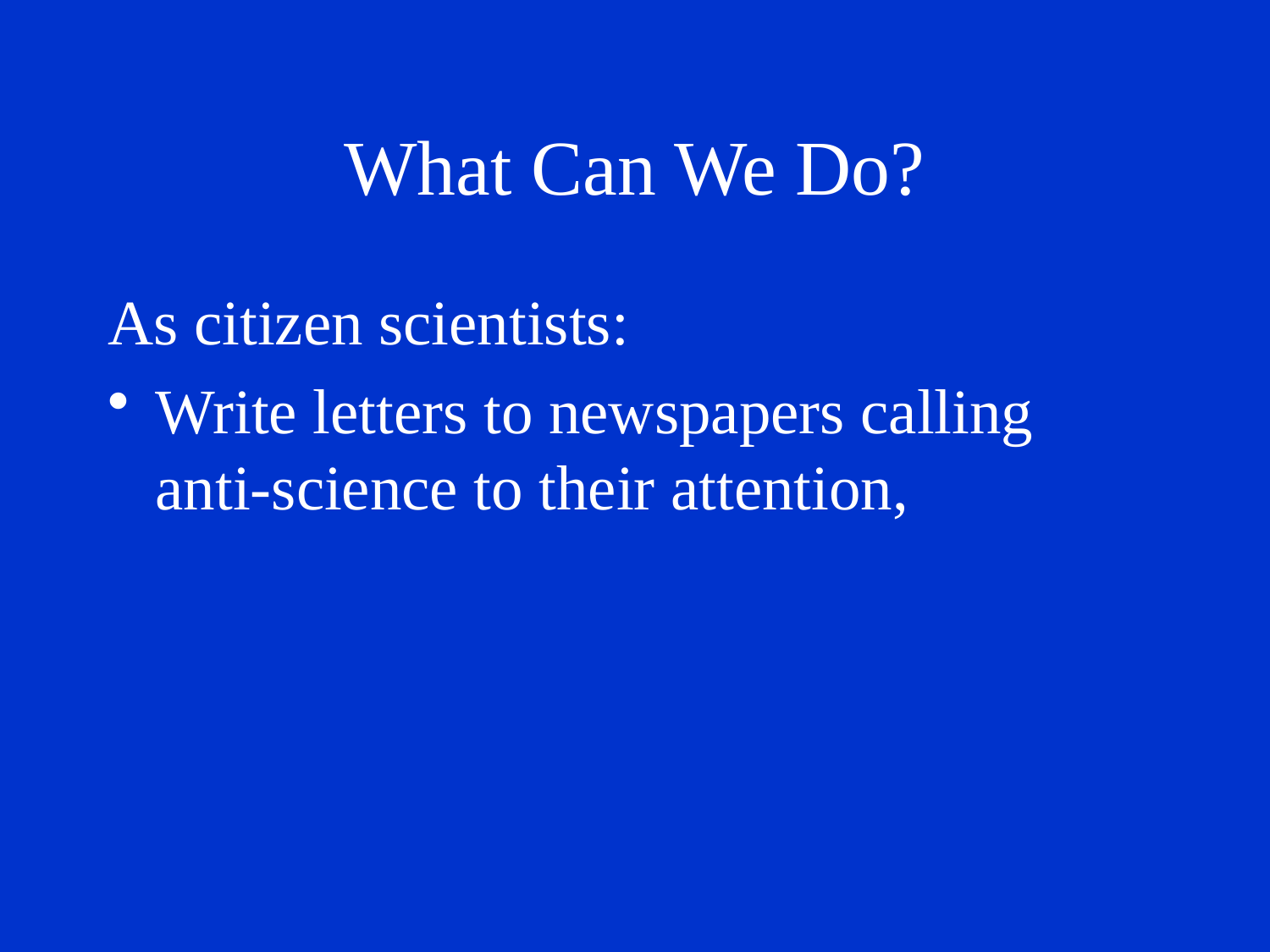

# What Can We Do?
As citizen scientists:
Write letters to newspapers calling anti-science to their attention,